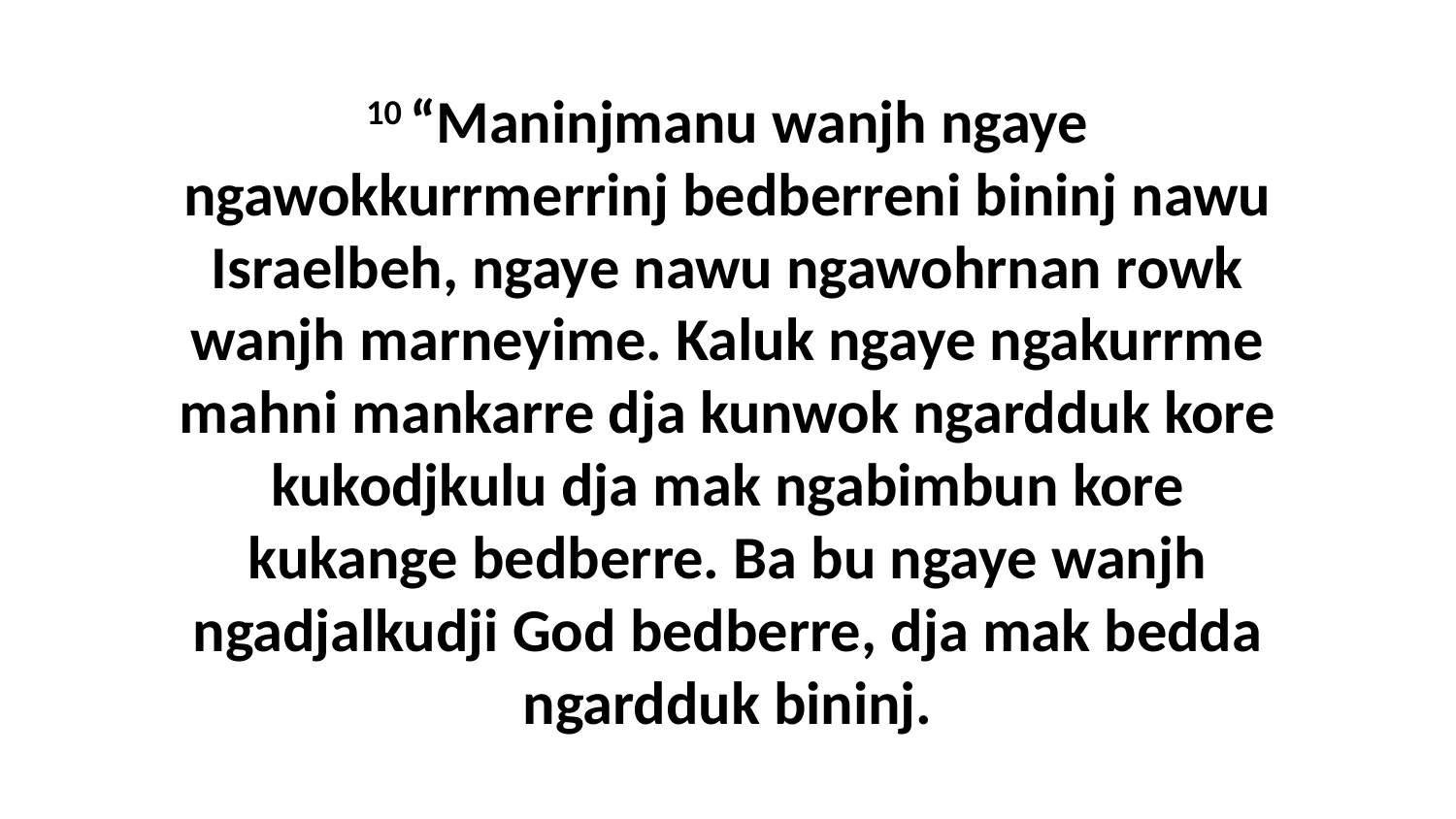

10 “Maninjmanu wanjh ngaye ngawokkurrmerrinj bedberreni bininj nawu Israelbeh, ngaye nawu ngawohrnan rowk wanjh marneyime. Kaluk ngaye ngakurrme mahni mankarre dja kunwok ngardduk kore kukodjkulu dja mak ngabimbun kore kukange bedberre. Ba bu ngaye wanjh ngadjalkudji God bedberre, dja mak bedda ngardduk bininj.